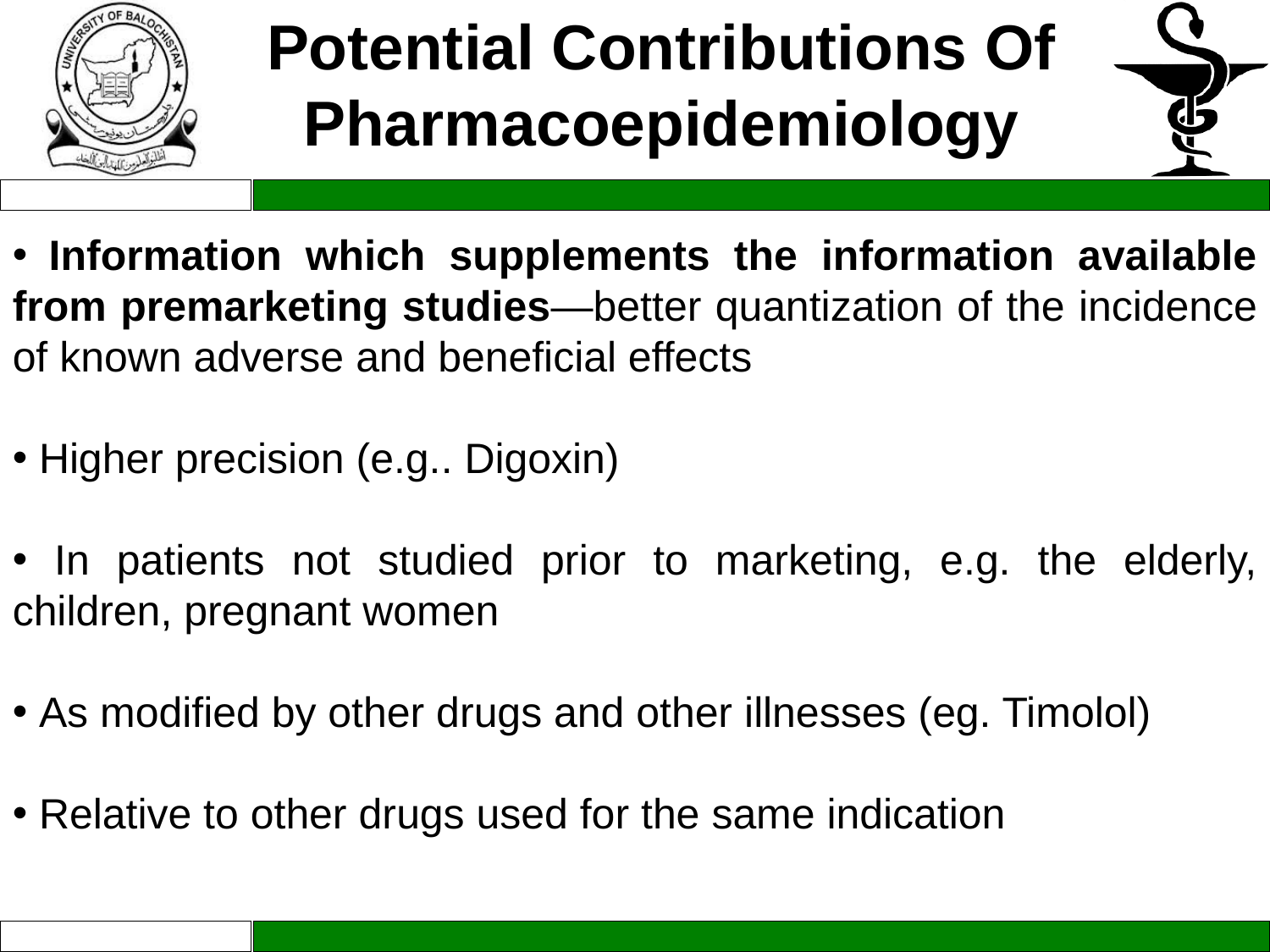

Potential Contributions Of Pharmacoepidemiology

 Information which supplements the information available from premarketing studies—better quantization of the incidence of known adverse and beneficial effects

 Higher precision (e.g.. Digoxin)

 In patients not studied prior to marketing, e.g. the elderly, children, pregnant women

 As modified by other drugs and other illnesses (eg. Timolol)

 Relative to other drugs used for the same indication